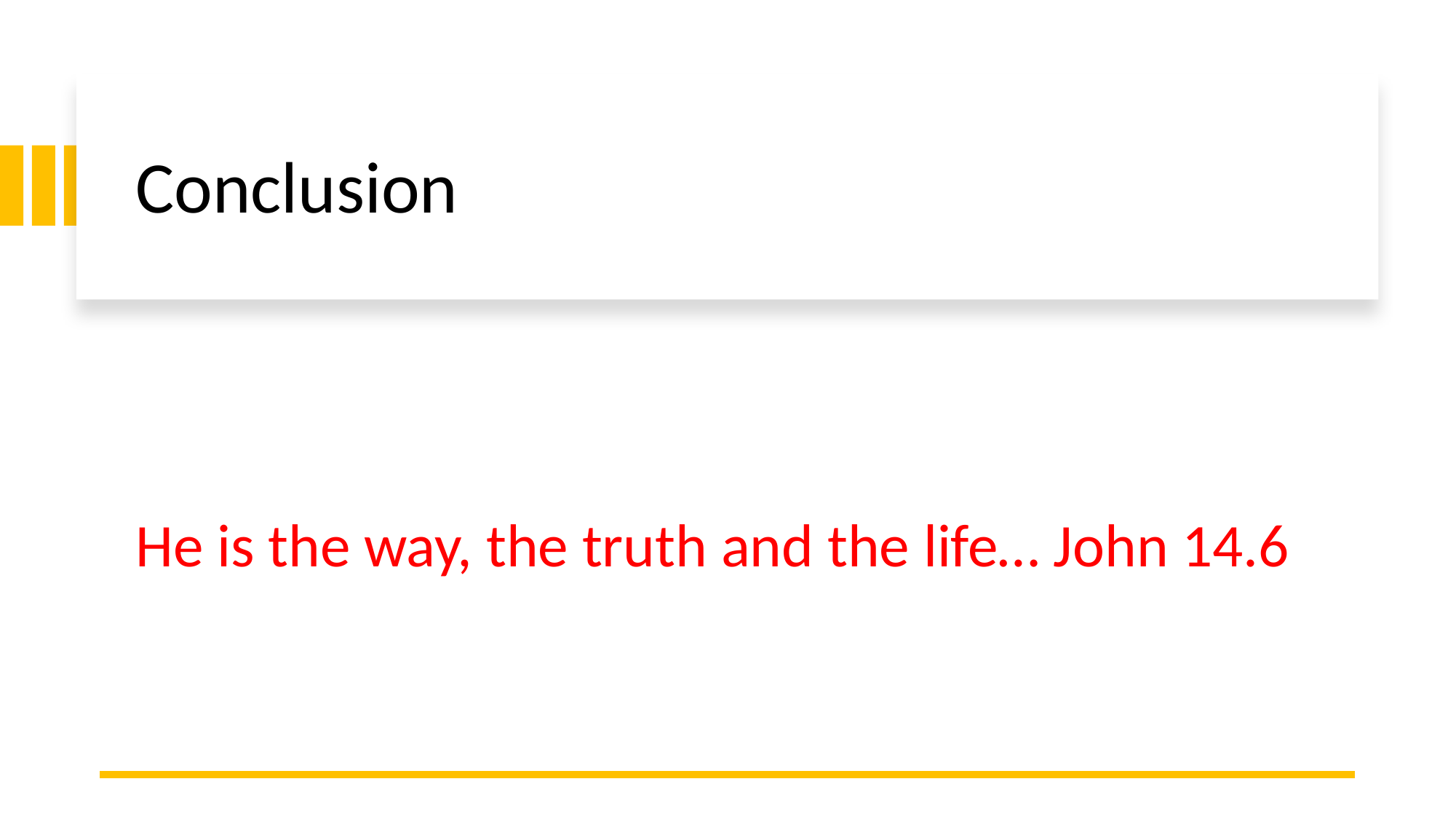

# Conclusion

He is the way, the truth and the life… John 14.6